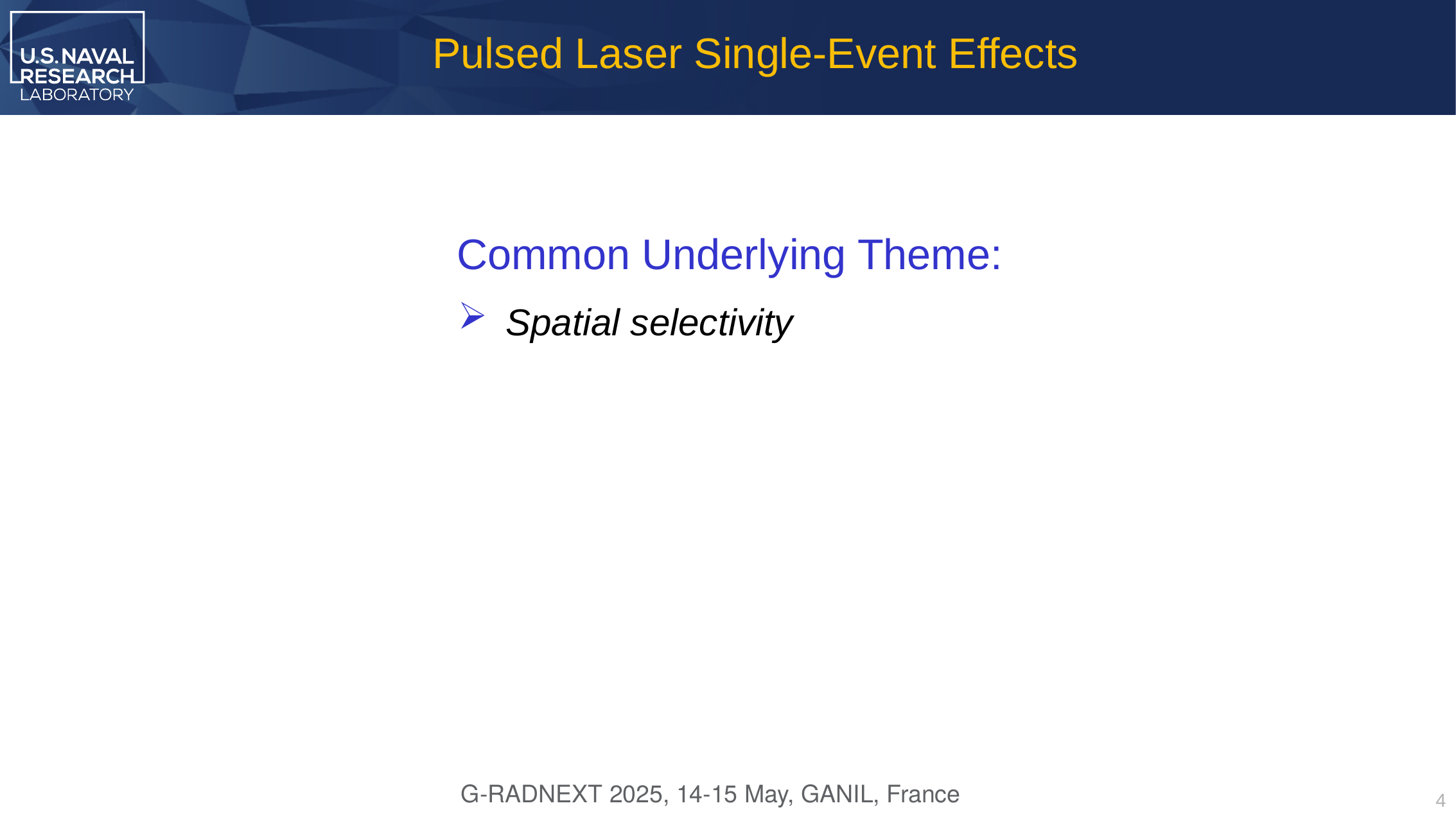

Pulsed Laser Single-Event Effects
Common Underlying Theme:
Spatial selectivity

4